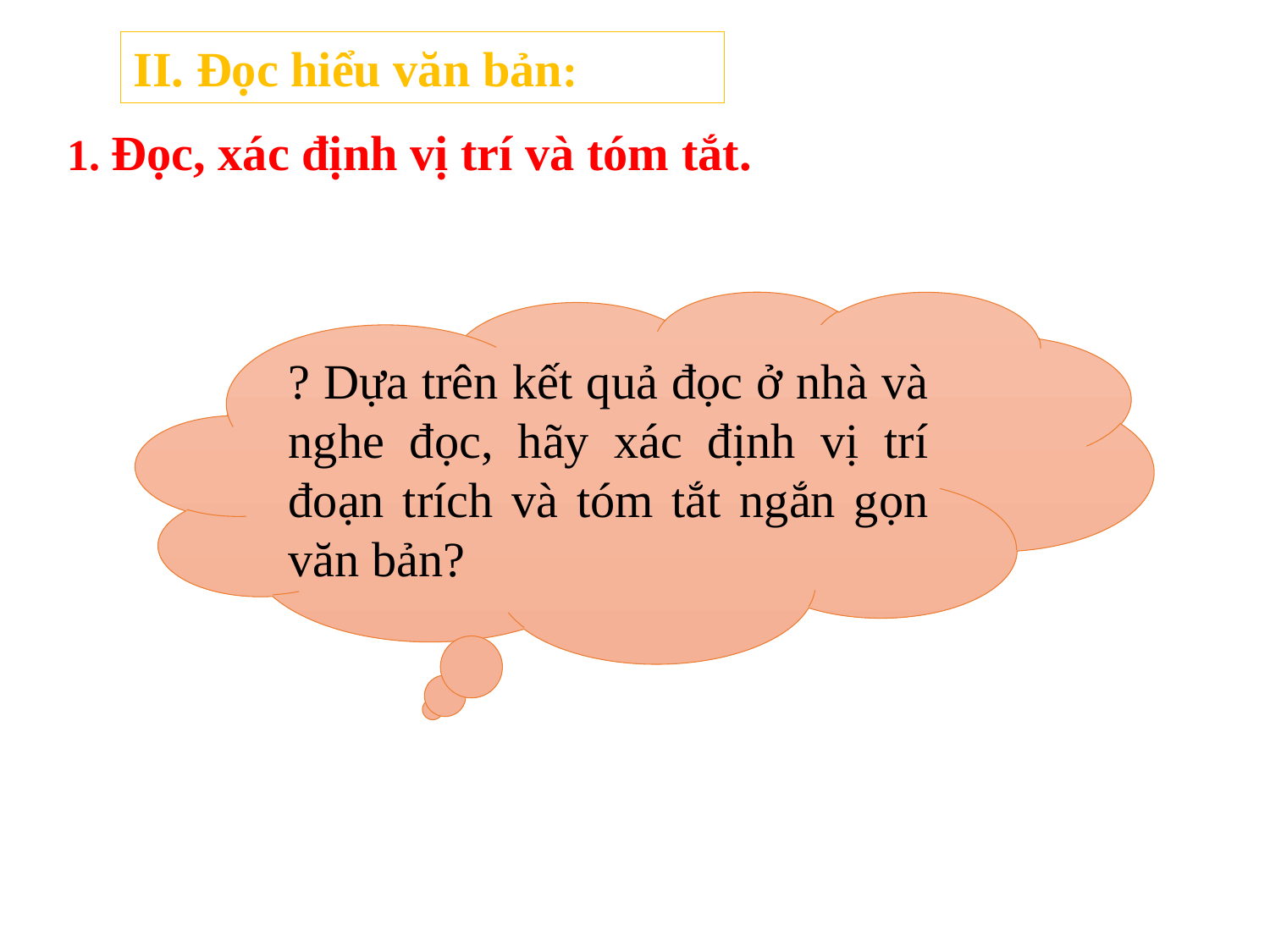

II. Đọc hiểu văn bản:
1. Đọc, xác định vị trí và tóm tắt.

? Dựa trên kết quả đọc ở nhà và nghe đọc, hãy xác định vị trí đoạn trích và tóm tắt ngắn gọn văn bản?